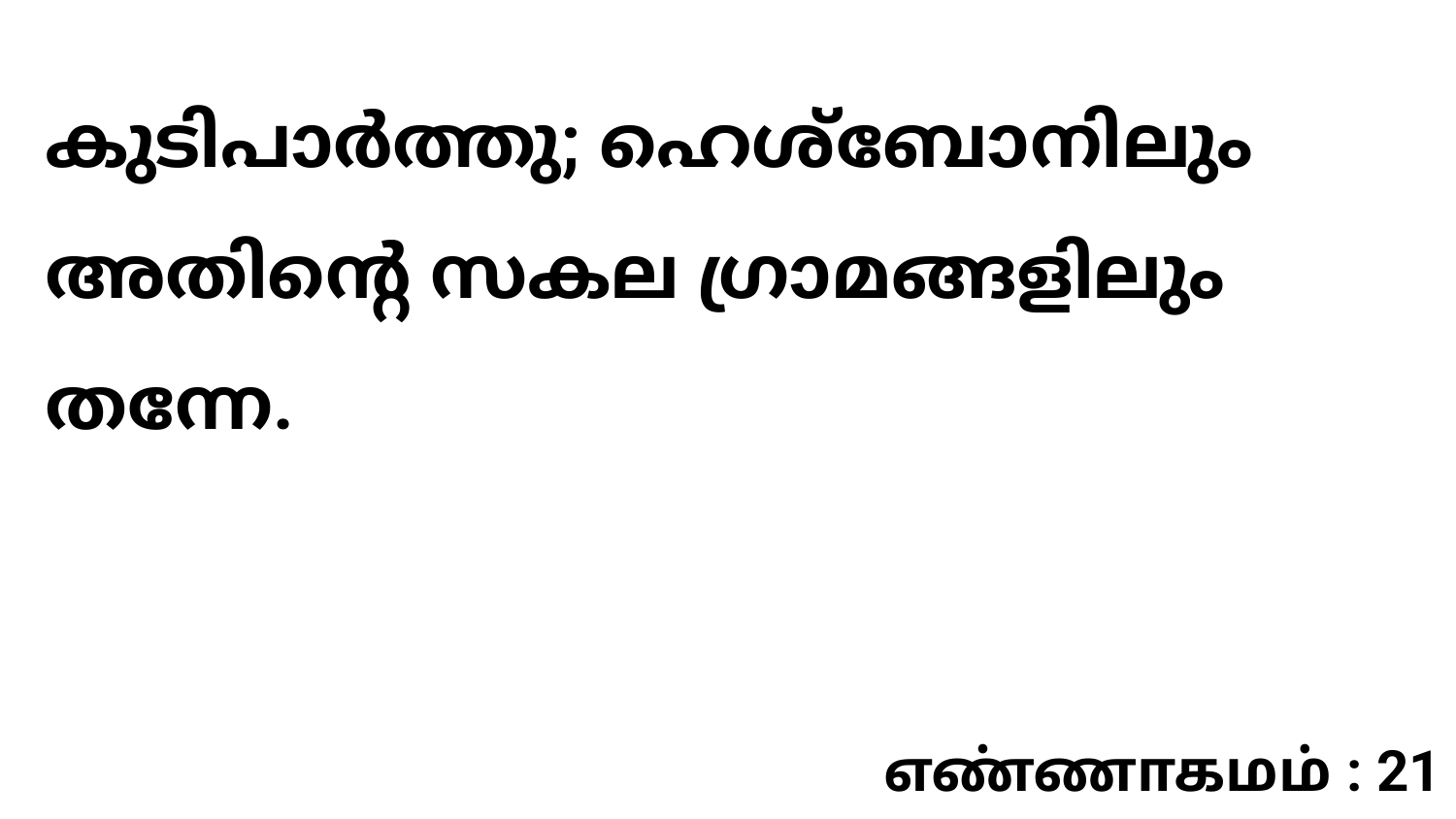

കുടിപാർത്തു; ഹെശ്ബോനിലും അതിന്റെ സകല ഗ്രാമങ്ങളിലും തന്നേ.
எண்ணாகமம் : 21